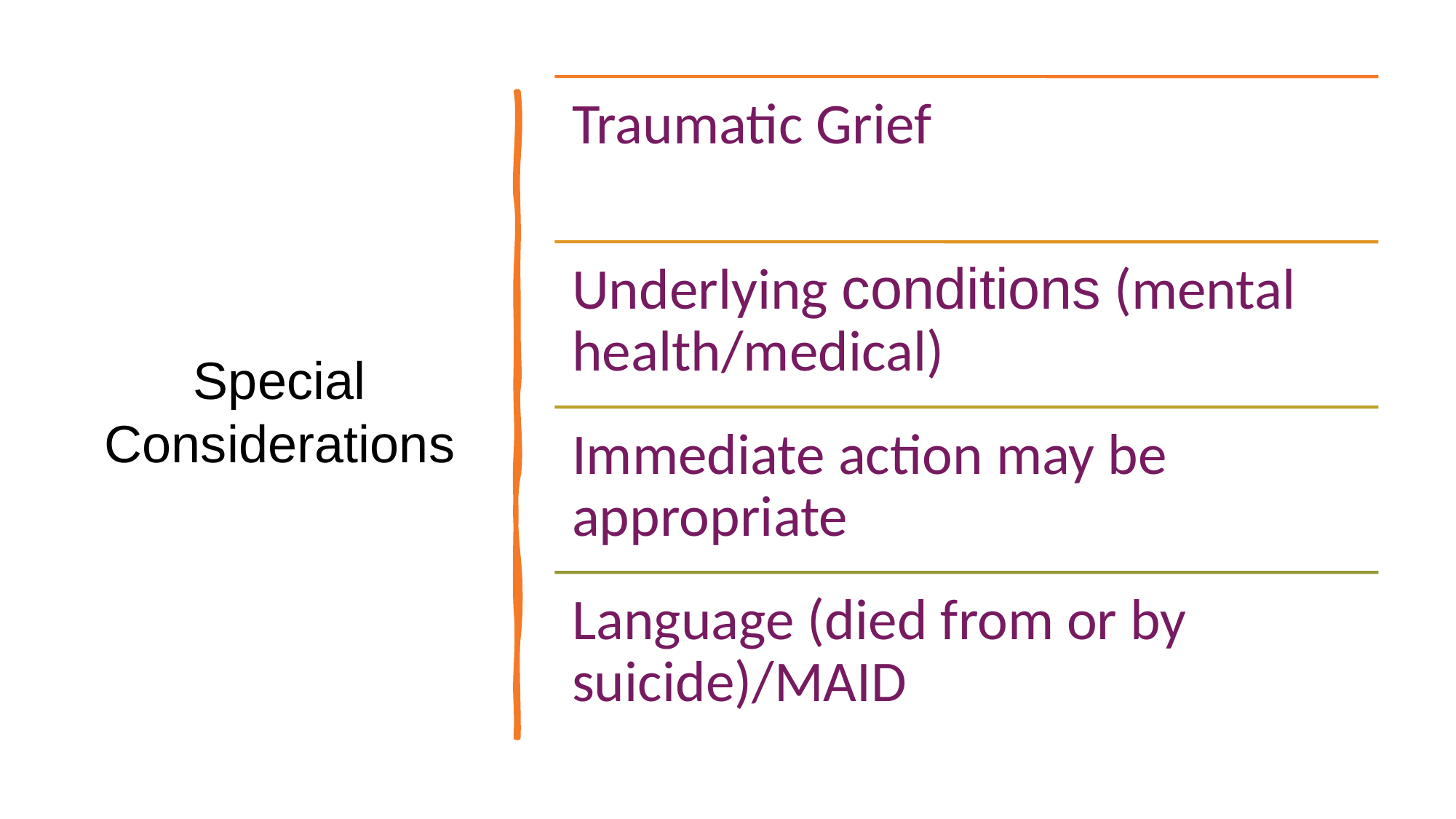

Traumatic Grief
Underlying conditions (mental health/medical)
Immediate action may be appropriate
Language (died from or by suicide)/MAID
# Special Considerations